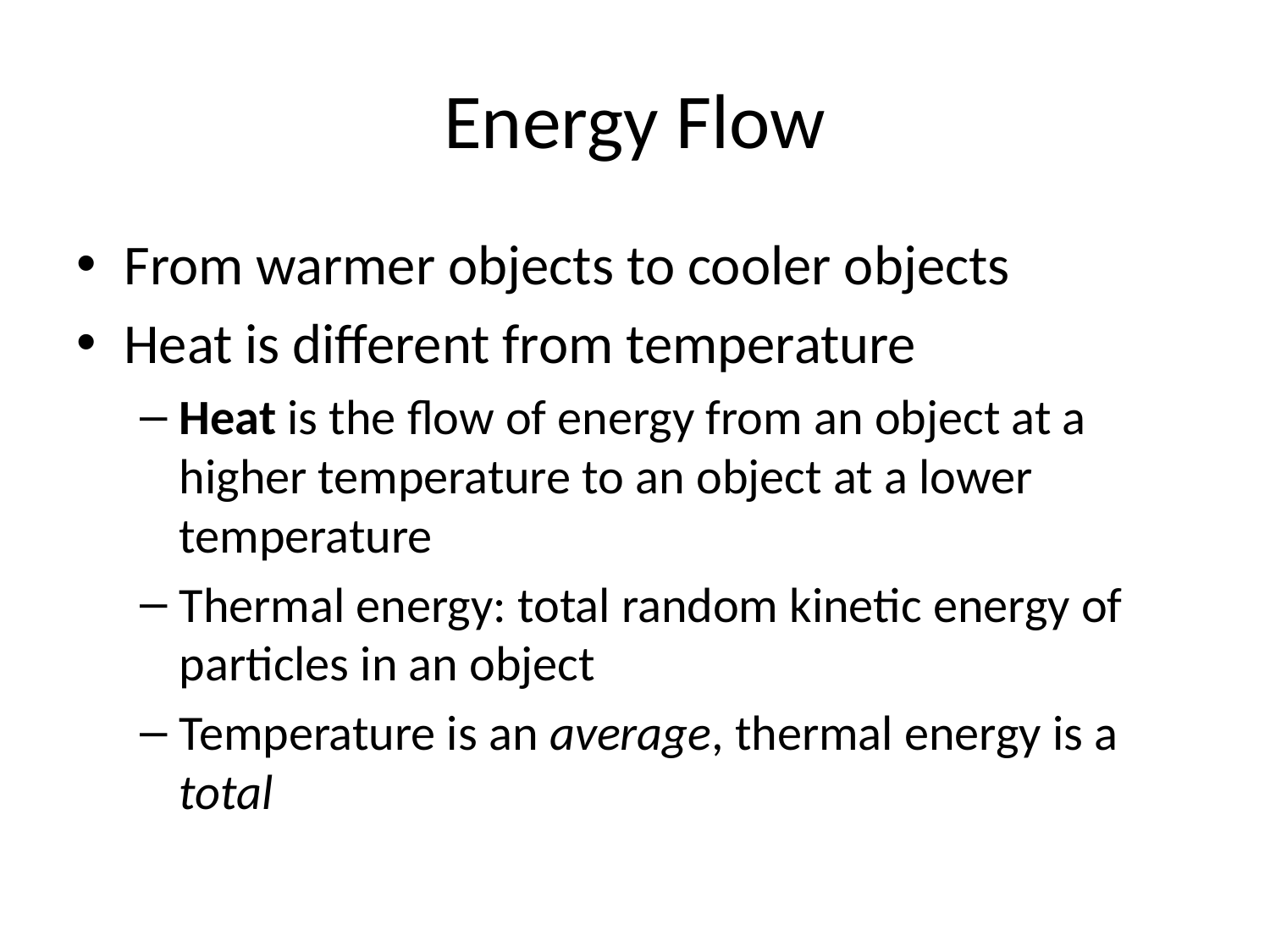

# Energy Flow
From warmer objects to cooler objects
Heat is different from temperature
Heat is the flow of energy from an object at a higher temperature to an object at a lower temperature
Thermal energy: total random kinetic energy of particles in an object
Temperature is an average, thermal energy is a total